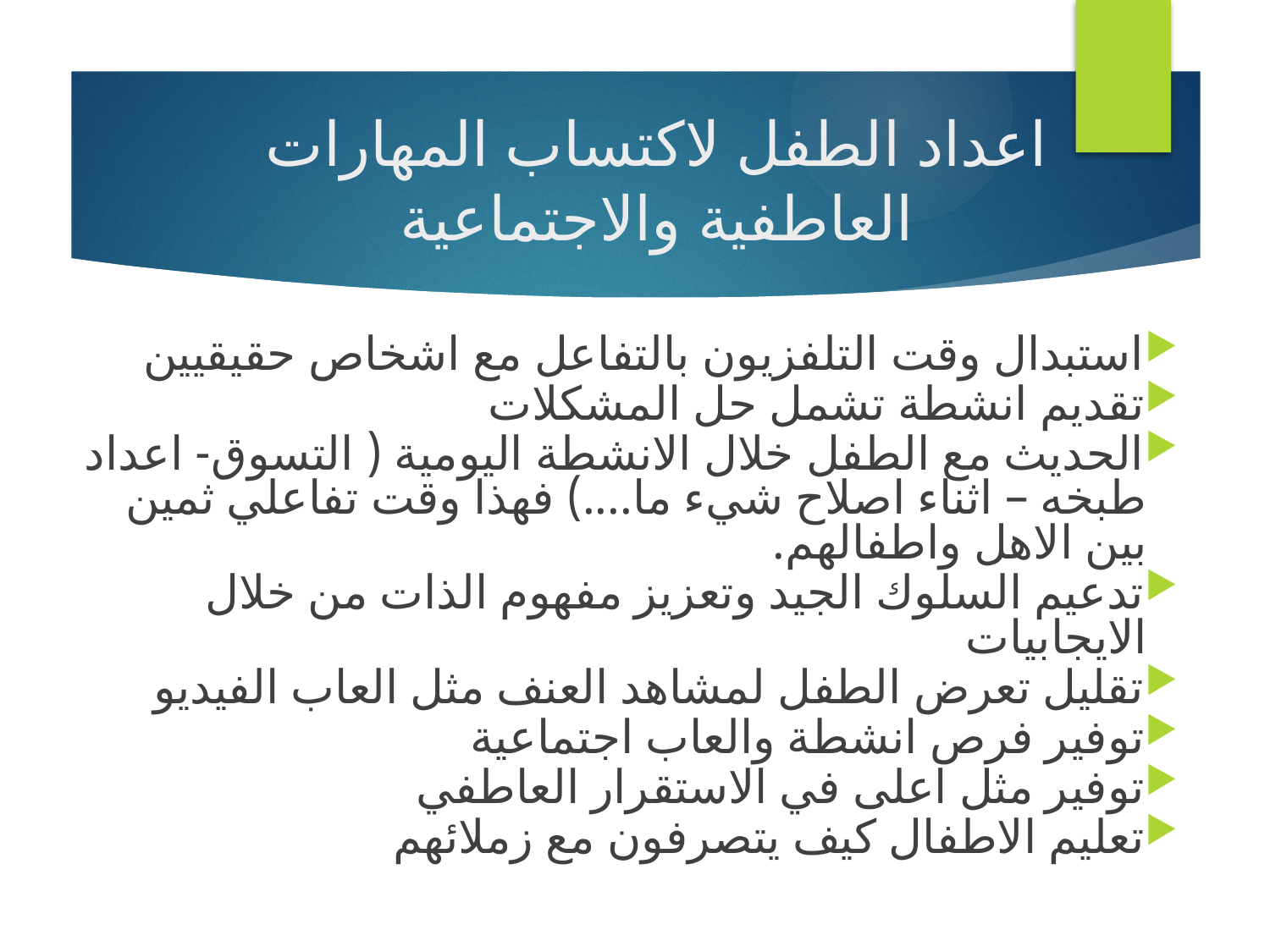

# اعداد الطفل لاكتساب المهارات العاطفية والاجتماعية
استبدال وقت التلفزيون بالتفاعل مع اشخاص حقيقيين
تقديم انشطة تشمل حل المشكلات
الحديث مع الطفل خلال الانشطة اليومية ( التسوق- اعداد طبخه – اثناء اصلاح شيء ما....) فهذا وقت تفاعلي ثمين بين الاهل واطفالهم.
تدعيم السلوك الجيد وتعزيز مفهوم الذات من خلال الايجابيات
تقليل تعرض الطفل لمشاهد العنف مثل العاب الفيديو
توفير فرص انشطة والعاب اجتماعية
توفير مثل اعلى في الاستقرار العاطفي
تعليم الاطفال كيف يتصرفون مع زملائهم